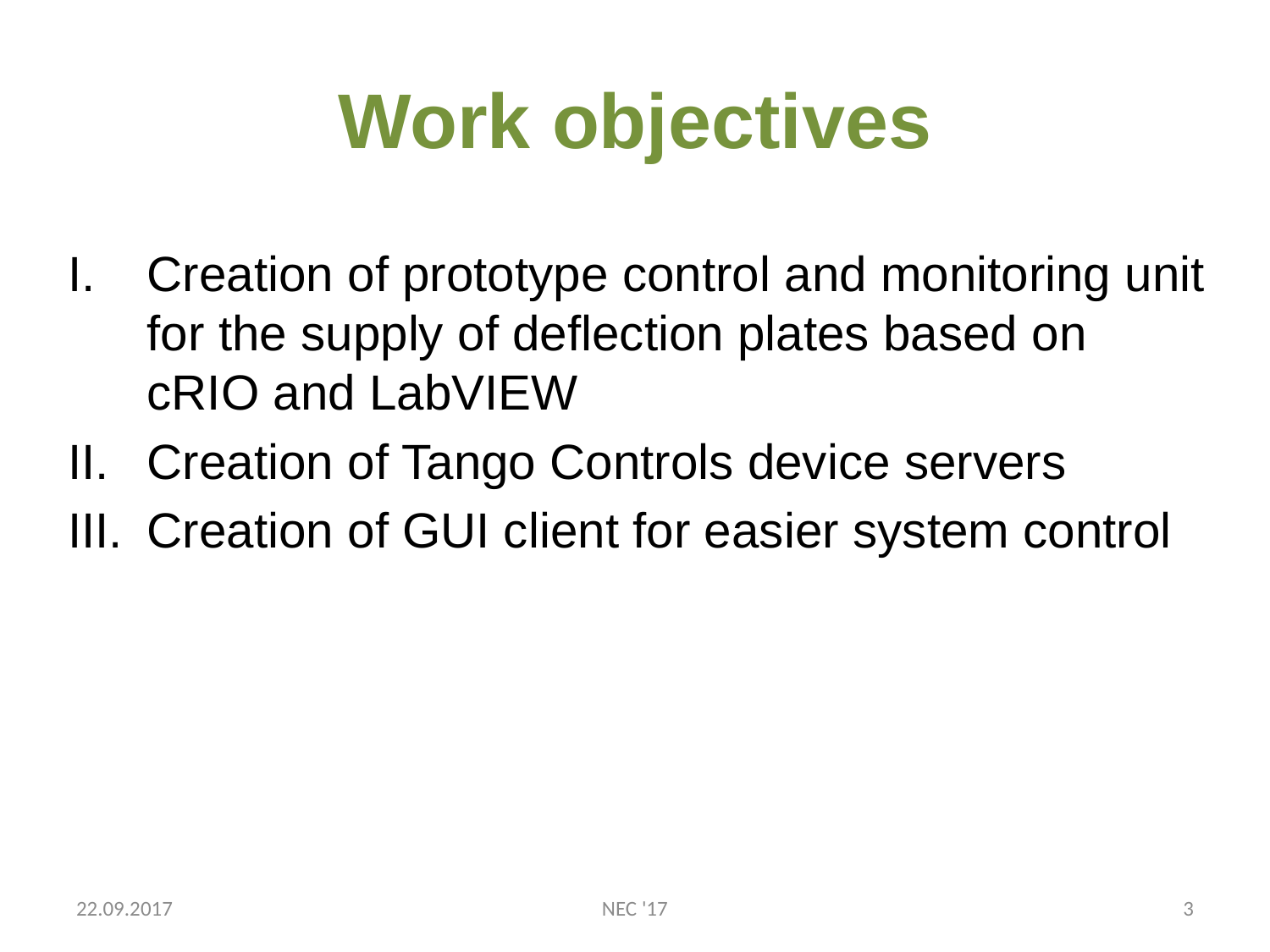

# Work objectives
Creation of prototype control and monitoring unit for the supply of deflection plates based on cRIO and LabVIEW
Creation of Tango Controls device servers
Creation of GUI client for easier system control
22.09.2017
NEC '17
3